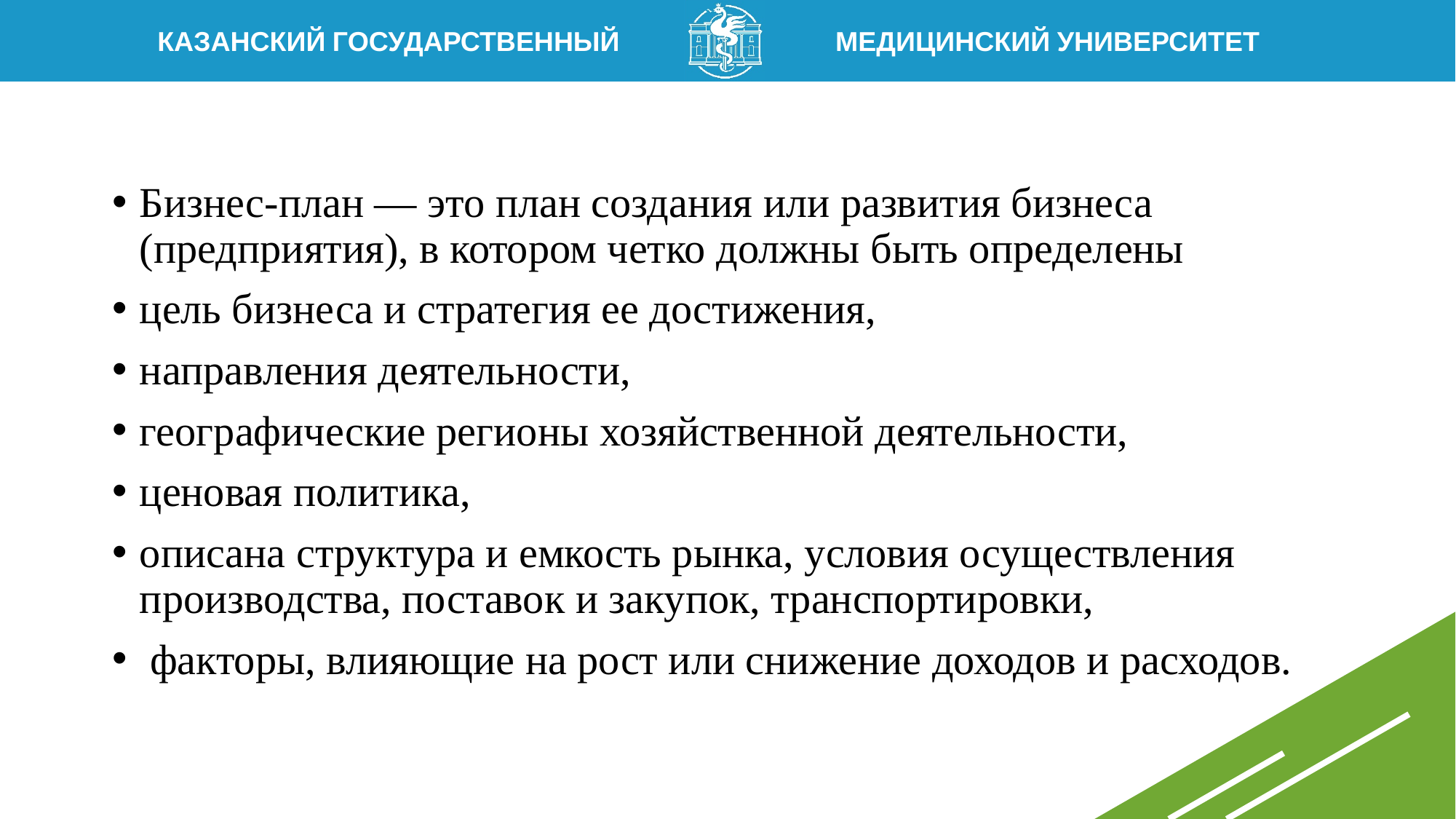

Бизнес-план — это план создания или развития бизнеса (предприятия), в котором четко должны быть определены
цель бизнеса и стратегия ее достижения,
направления деятельности,
географические регионы хозяйственной деятельности,
ценовая политика,
описана структура и емкость рынка, условия осуществления производства, поставок и закупок, транспортировки,
 факторы, влияющие на рост или снижение доходов и расходов.